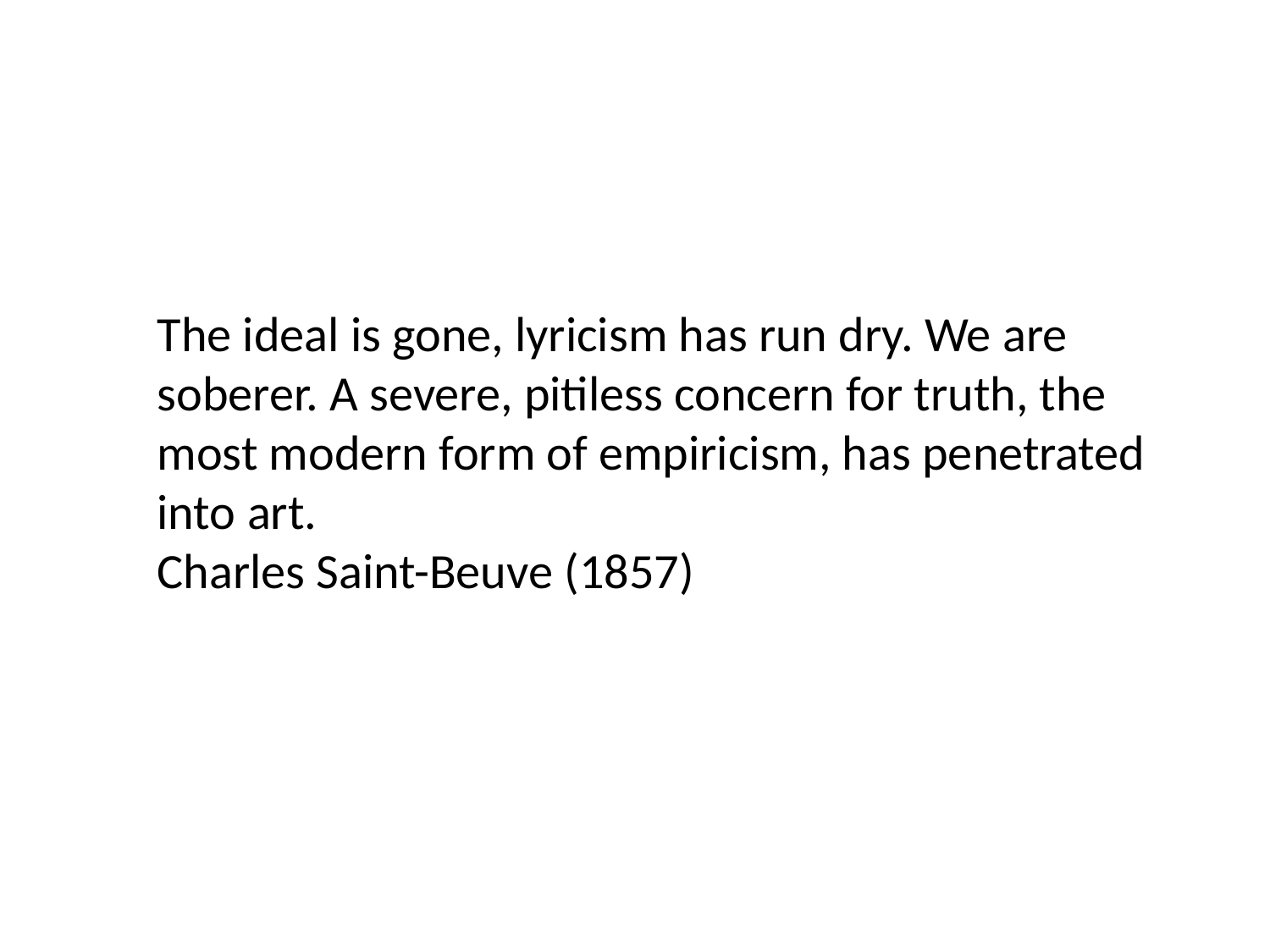

The ideal is gone, lyricism has run dry. We are soberer. A severe, pitiless concern for truth, the most modern form of empiricism, has penetrated into art.
Charles Saint-Beuve (1857)